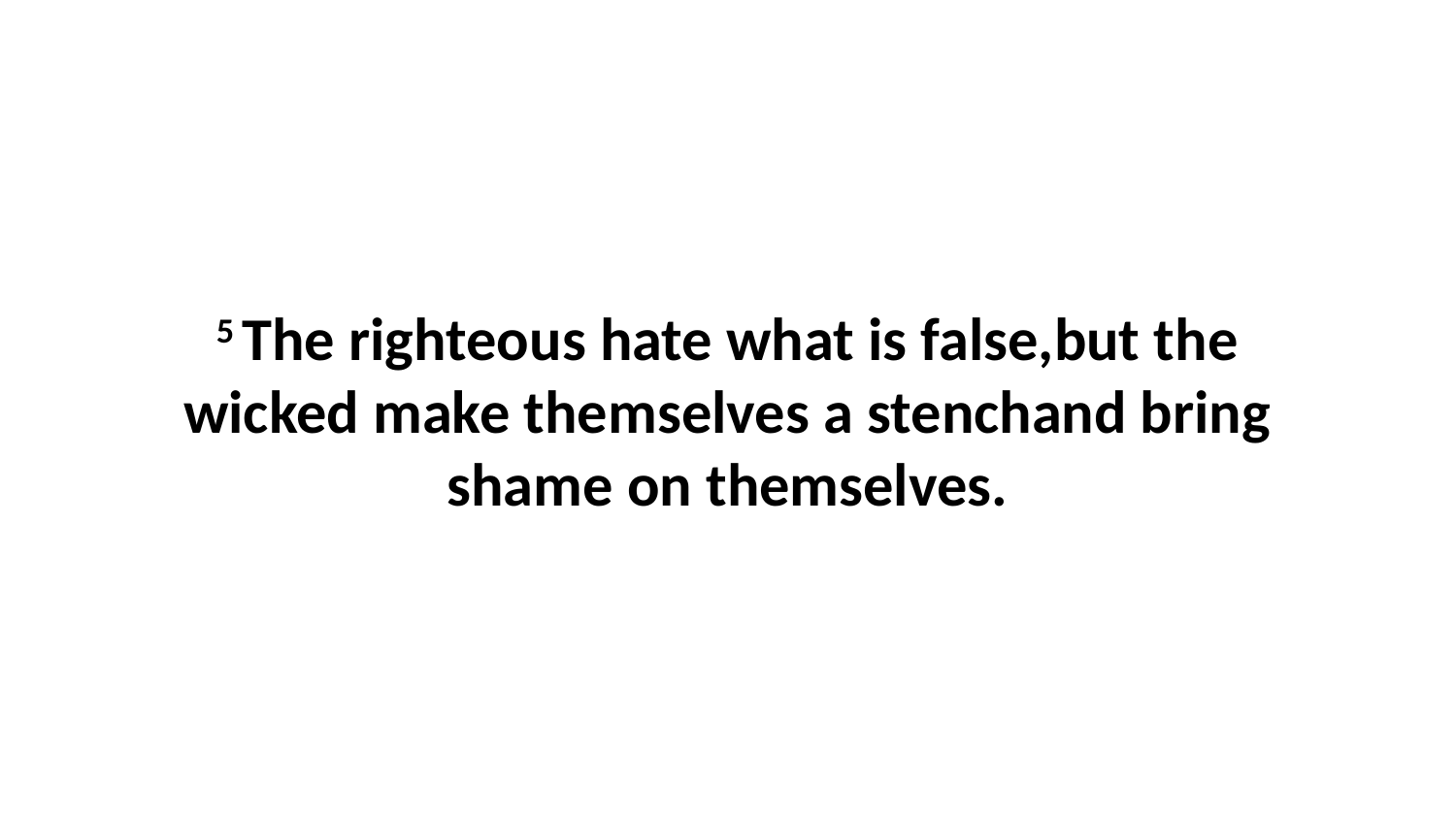

5 The righteous hate what is false,but the wicked make themselves a stenchand bring shame on themselves.